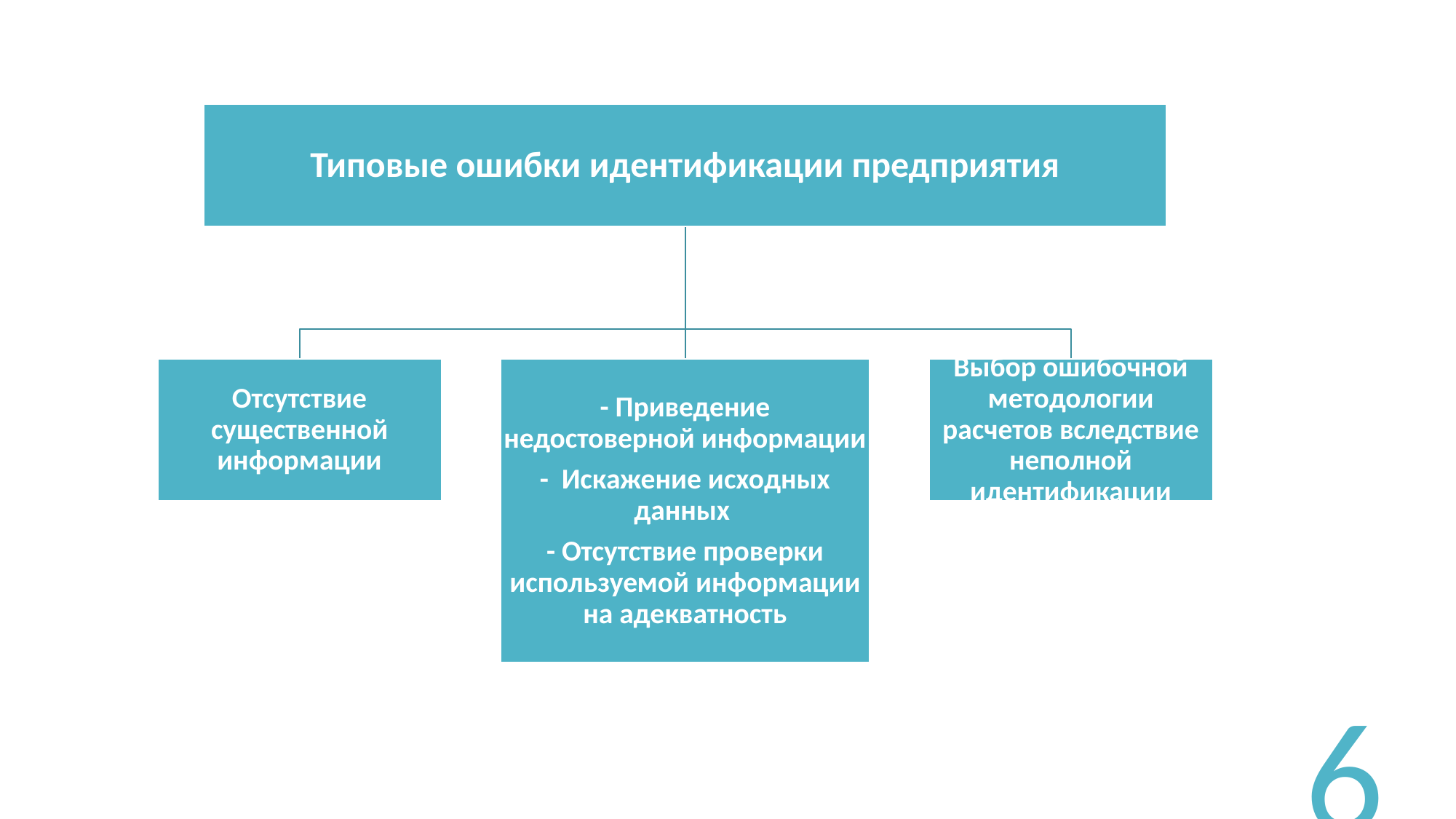

Типовые ошибки идентификации предприятия

Отсутствие существенной информации

- Приведение недостоверной информации
-  Искажение исходных данных
- Отсутствие проверки используемой информации на адекватность

Выбор ошибочной методологии расчетов вследствие неполной идентификации
6